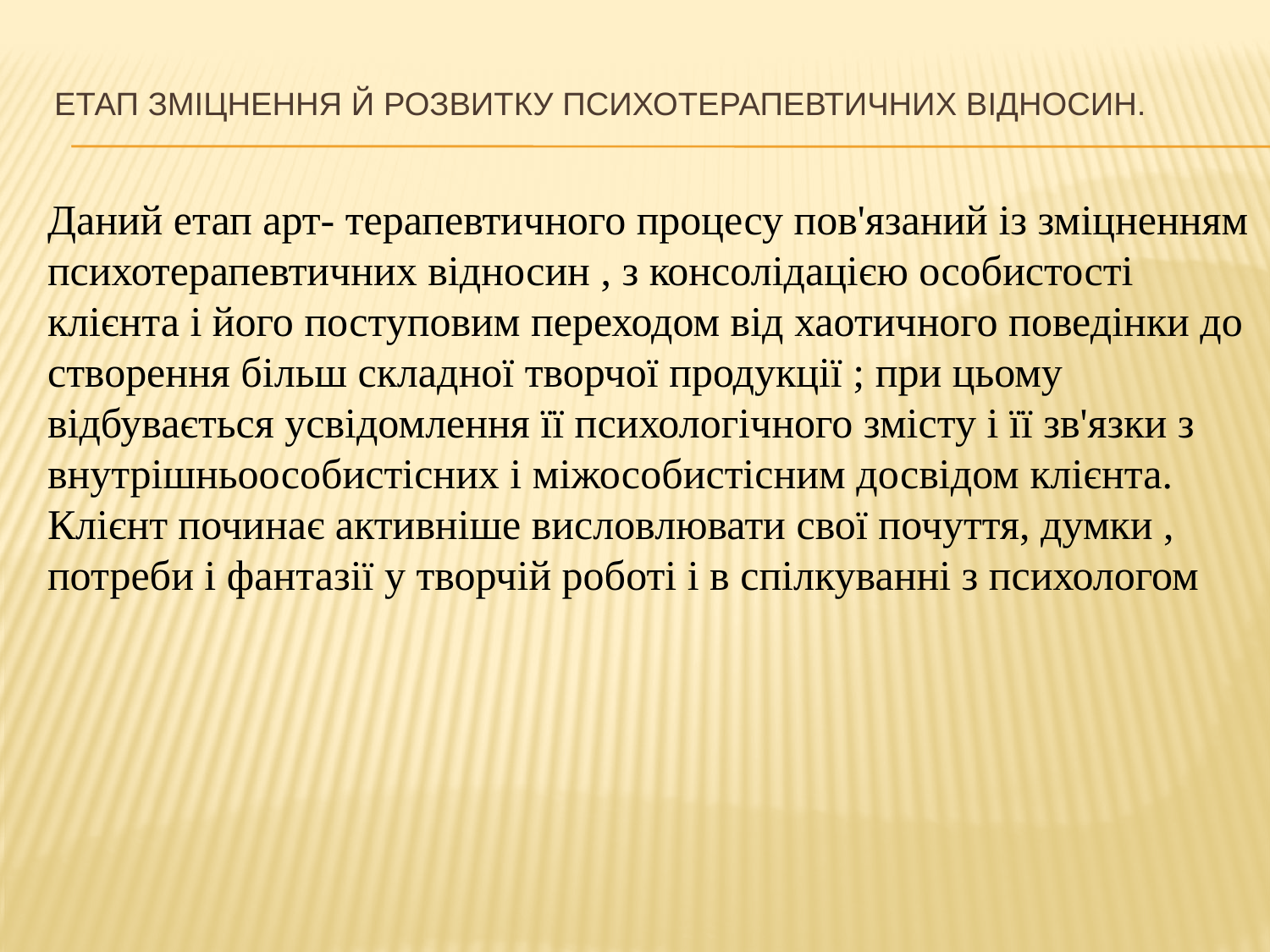

# Етап зміцнення й розвитку психотерапевтичних відносин.
Даний етап арт- терапевтичного процесу пов'язаний із зміцненням психотерапевтичних відносин , з консолідацією особистості клієнта і його поступовим переходом від хаотичного поведінки до створення більш складної творчої продукції ; при цьому відбувається усвідомлення її психологічного змісту і її зв'язки з внутрішньоособистісних і міжособистісним досвідом клієнта.
Клієнт починає активніше висловлювати свої почуття, думки , потреби і фантазії у творчій роботі і в спілкуванні з психологом